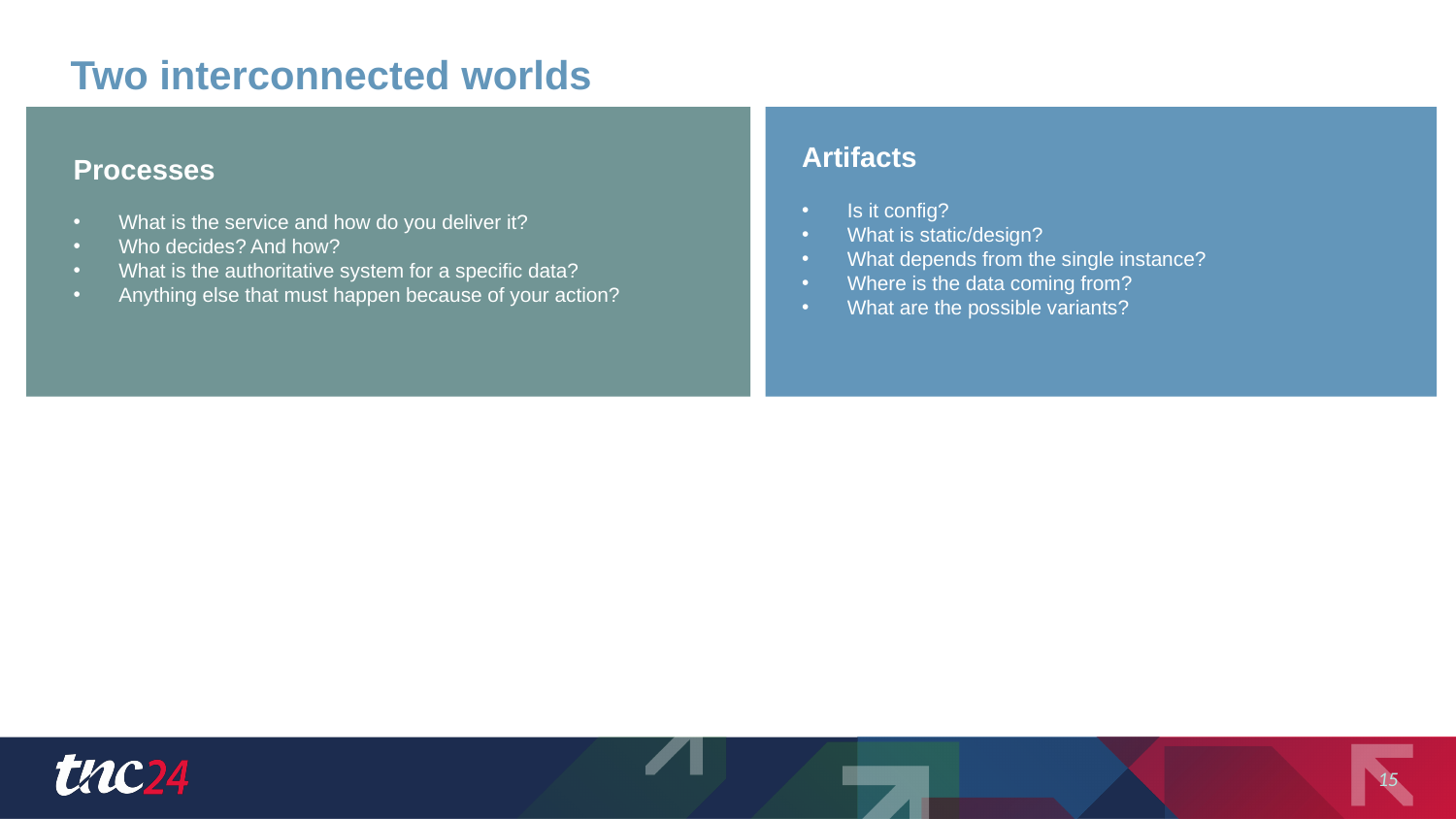

# Two interconnected worlds

Artifacts

Is it config?
What is static/design?
What depends from the single instance?
Where is the data coming from?
What are the possible variants?
Processes

What is the service and how do you deliver it?
Who decides? And how?
What is the authoritative system for a specific data?
Anything else that must happen because of your action?
15